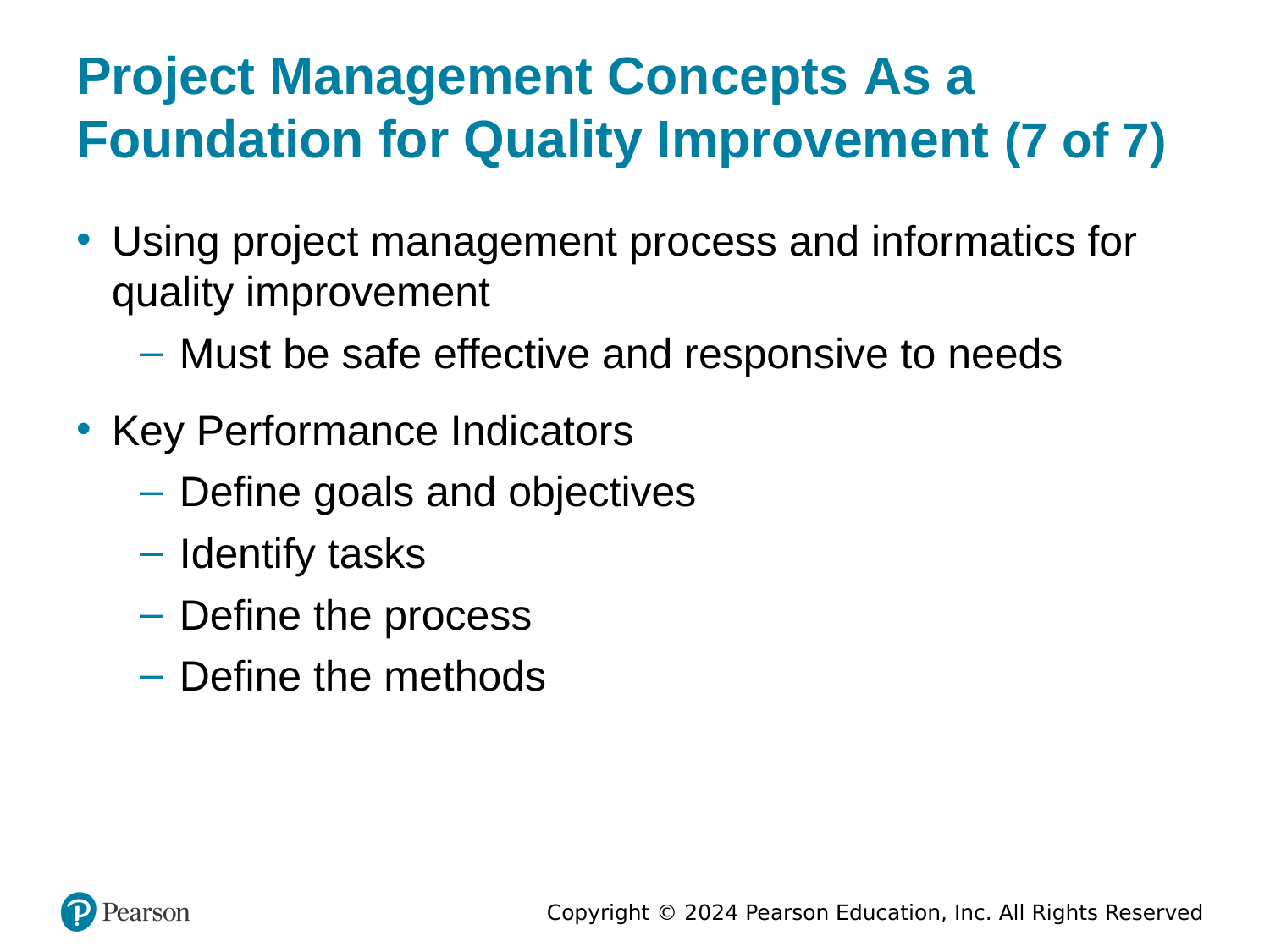

# Project Management Concepts As a Foundation for Quality Improvement (7 of 7)
Using project management process and informatics for quality improvement
Must be safe effective and responsive to needs
Key Performance Indicators
Define goals and objectives
Identify tasks
Define the process
Define the methods